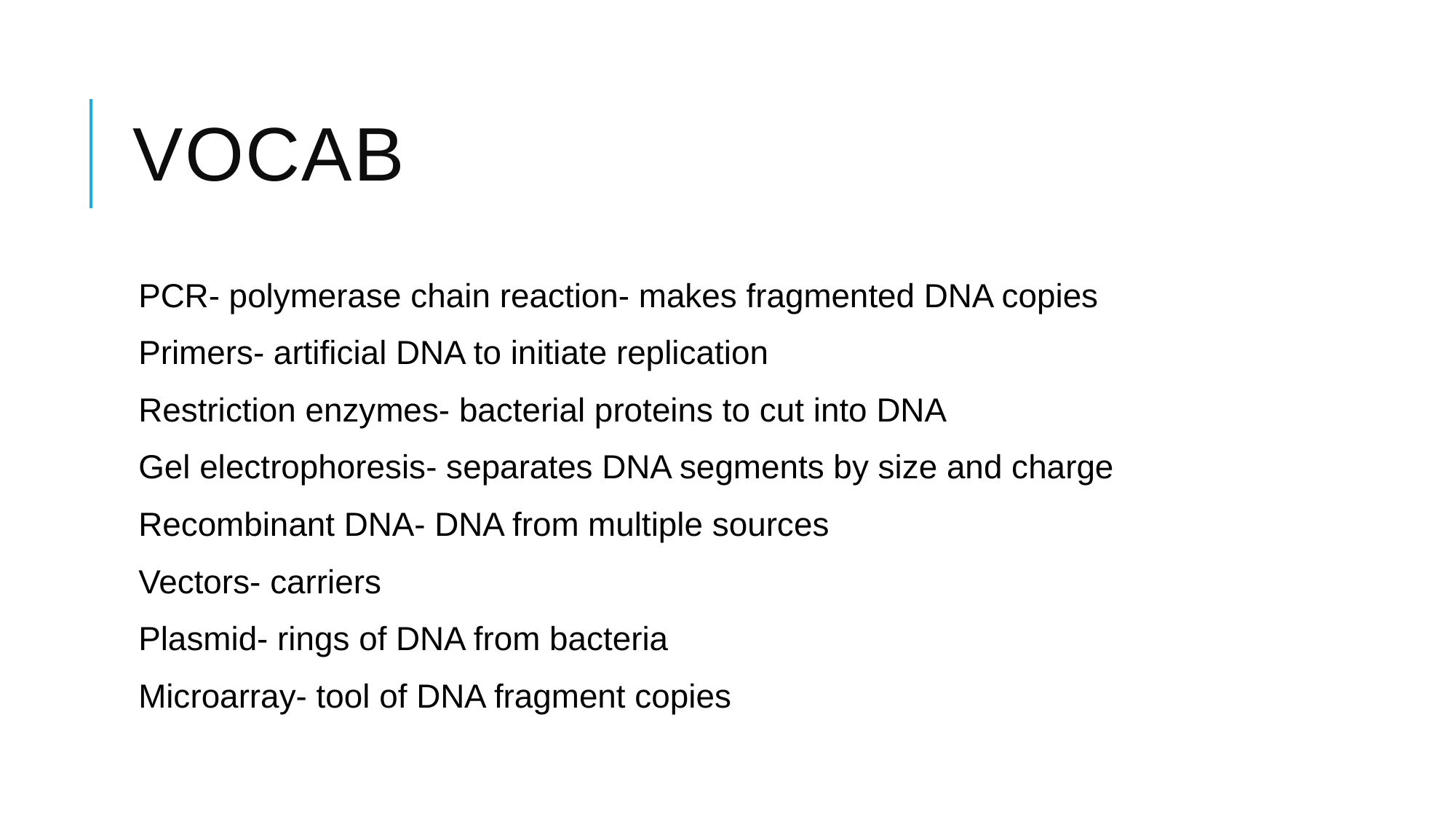

# Vocab
PCR- polymerase chain reaction- makes fragmented DNA copies
Primers- artificial DNA to initiate replication
Restriction enzymes- bacterial proteins to cut into DNA
Gel electrophoresis- separates DNA segments by size and charge
Recombinant DNA- DNA from multiple sources
Vectors- carriers
Plasmid- rings of DNA from bacteria
Microarray- tool of DNA fragment copies